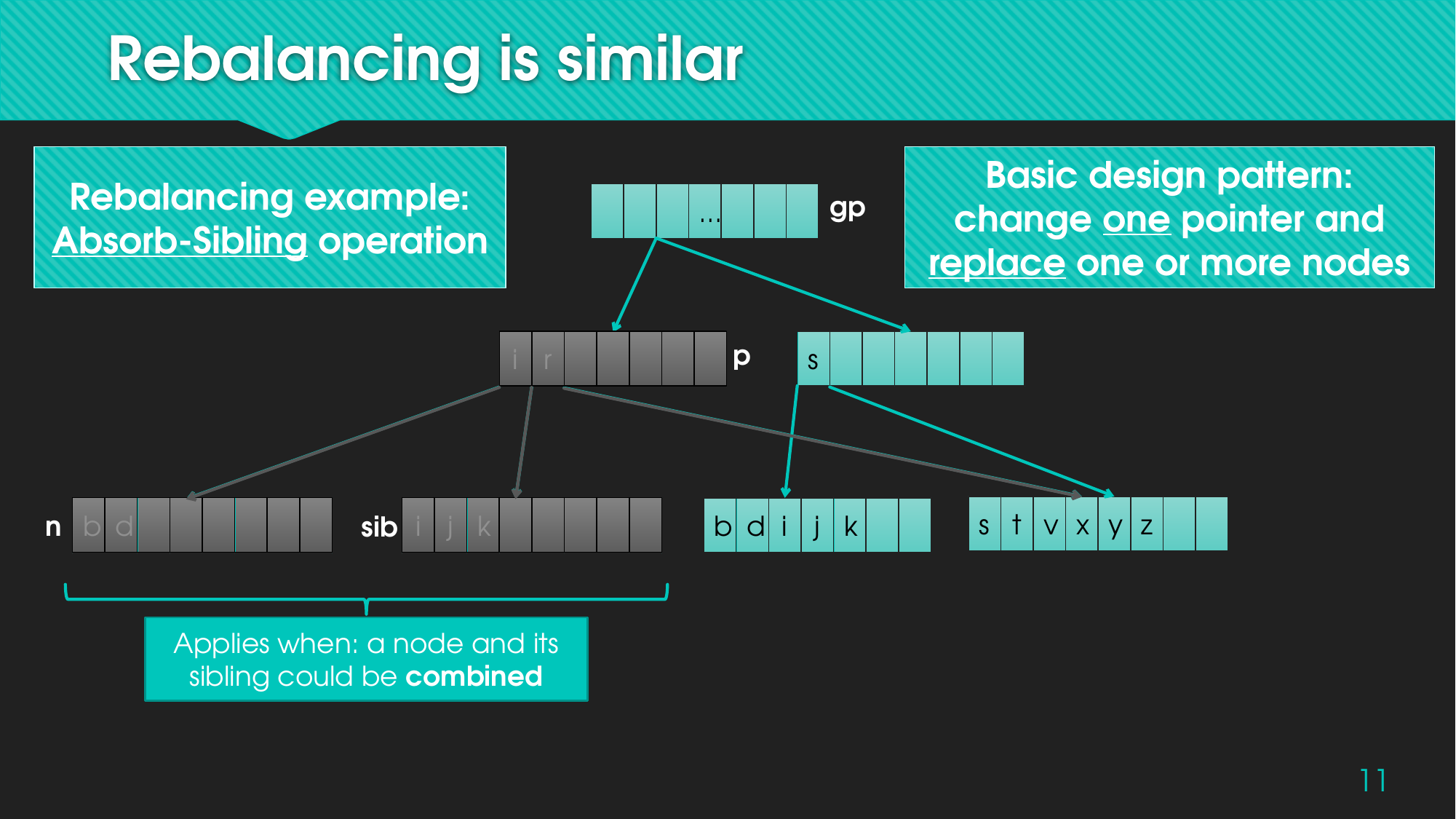

# Rebalancing is similar
Rebalancing example: Absorb-Sibling operation
Basic design pattern:
change one pointer and replace one or more nodes

…

gp

i
r

s

i
r

p
s
t
v
x
y
z

b
d

i
j
k

b
d
i
j
k

b
d

i
j
k

n
sib
Applies when: a node and its sibling could be combined
11